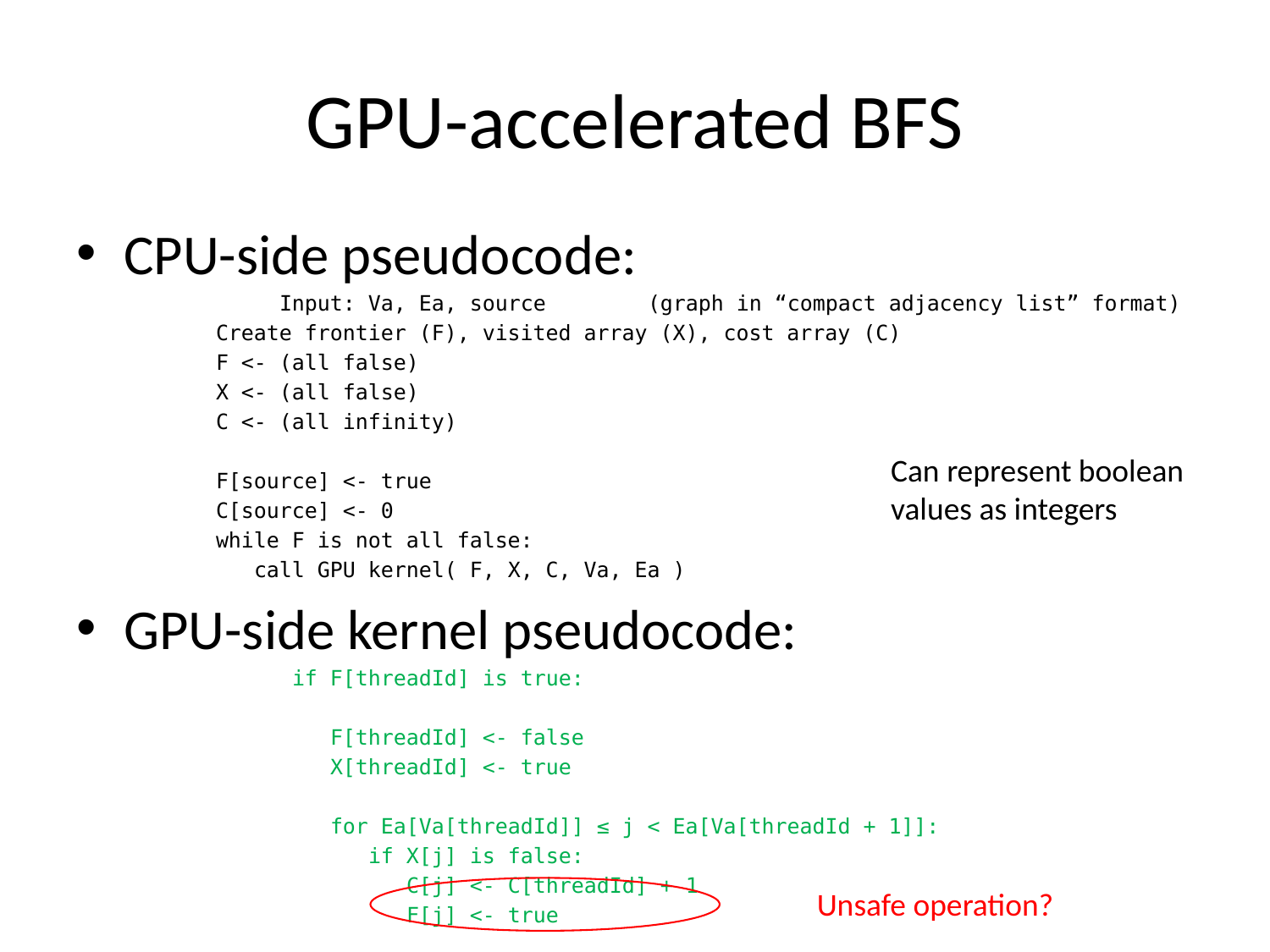

# GPU-accelerated BFS
CPU-side pseudocode:
	 Input: Va, Ea, source	(graph in “compact adjacency list” format)
      Create frontier (F), visited array (X), cost array (C)
      F <- (all false)
      X <- (all false)
      C <- (all infinity)

      F[source] <- true
      C[source] <- 0
      while F is not all false:
         call GPU kernel( F, X, C, Va, Ea )
GPU-side kernel pseudocode:
            if F[threadId] is true:

               F[threadId] <- false
               X[threadId] <- true

               for Ea[Va[threadId]] ≤ j < Ea[Va[threadId + 1]]:
                  if X[j] is false:
                     C[j] <- C[threadId] + 1
                     F[j] <- true

Can represent boolean values as integers

Unsafe operation?